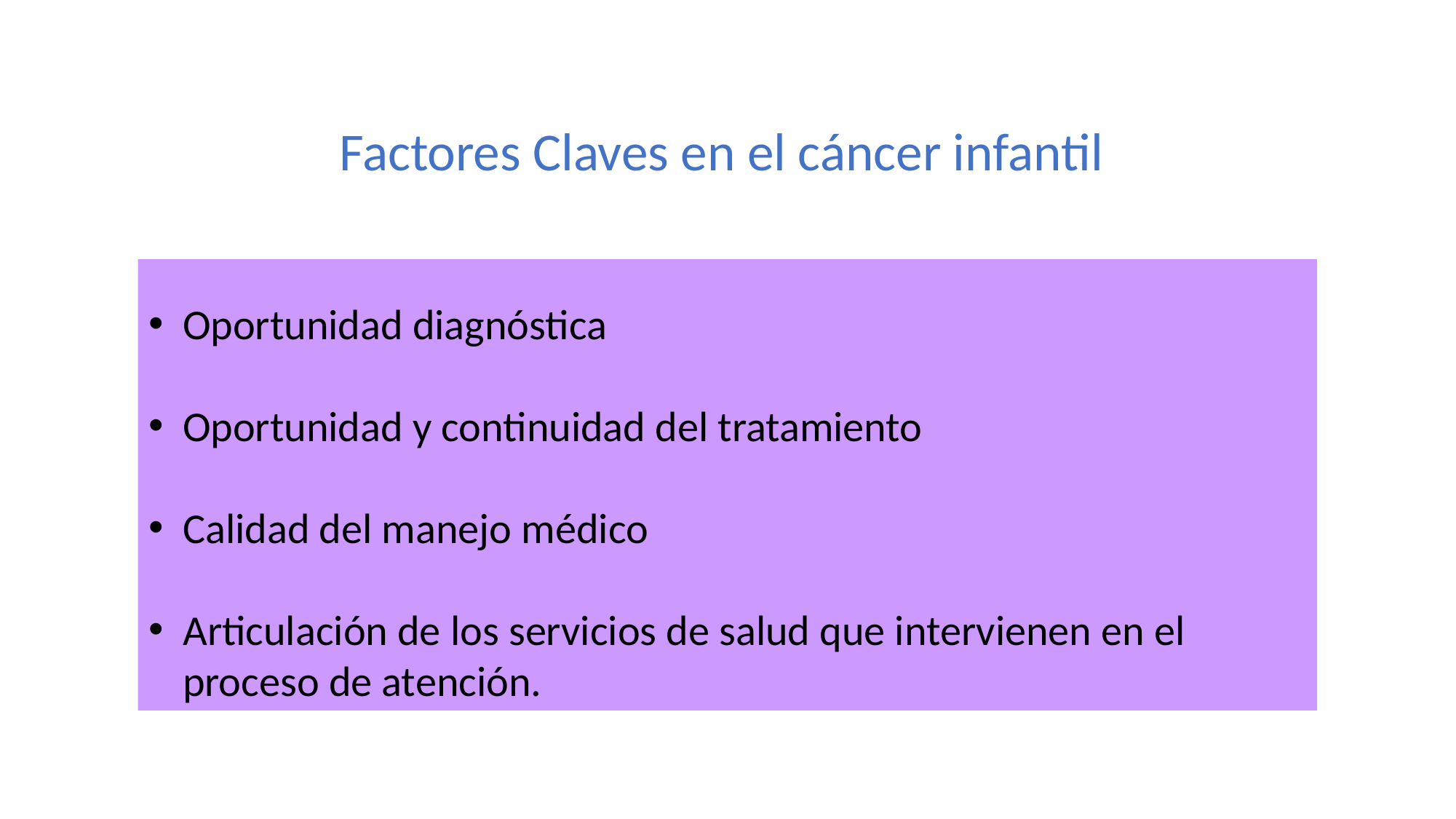

Factores Claves en el cáncer infantil

Oportunidad diagnóstica

Oportunidad y continuidad del tratamiento

Calidad del manejo médico

Articulación de los servicios de salud que intervienen en el proceso de atención.